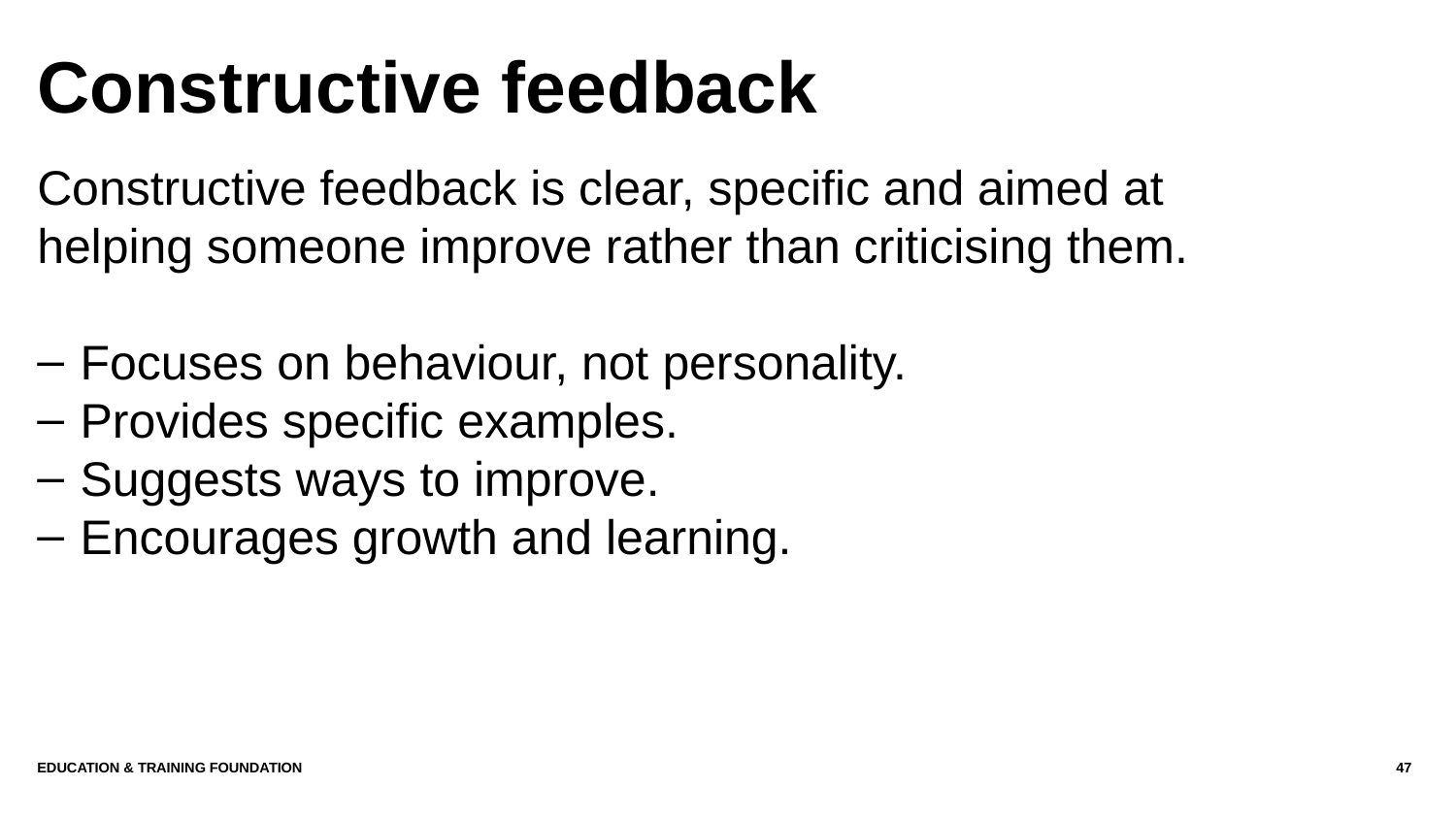

# Constructive feedback
Constructive feedback is clear, specific and aimed at helping someone improve rather than criticising them.

Focuses on behaviour, not personality.
Provides specific examples.
Suggests ways to improve.
Encourages growth and learning.
Education & Training Foundation
47